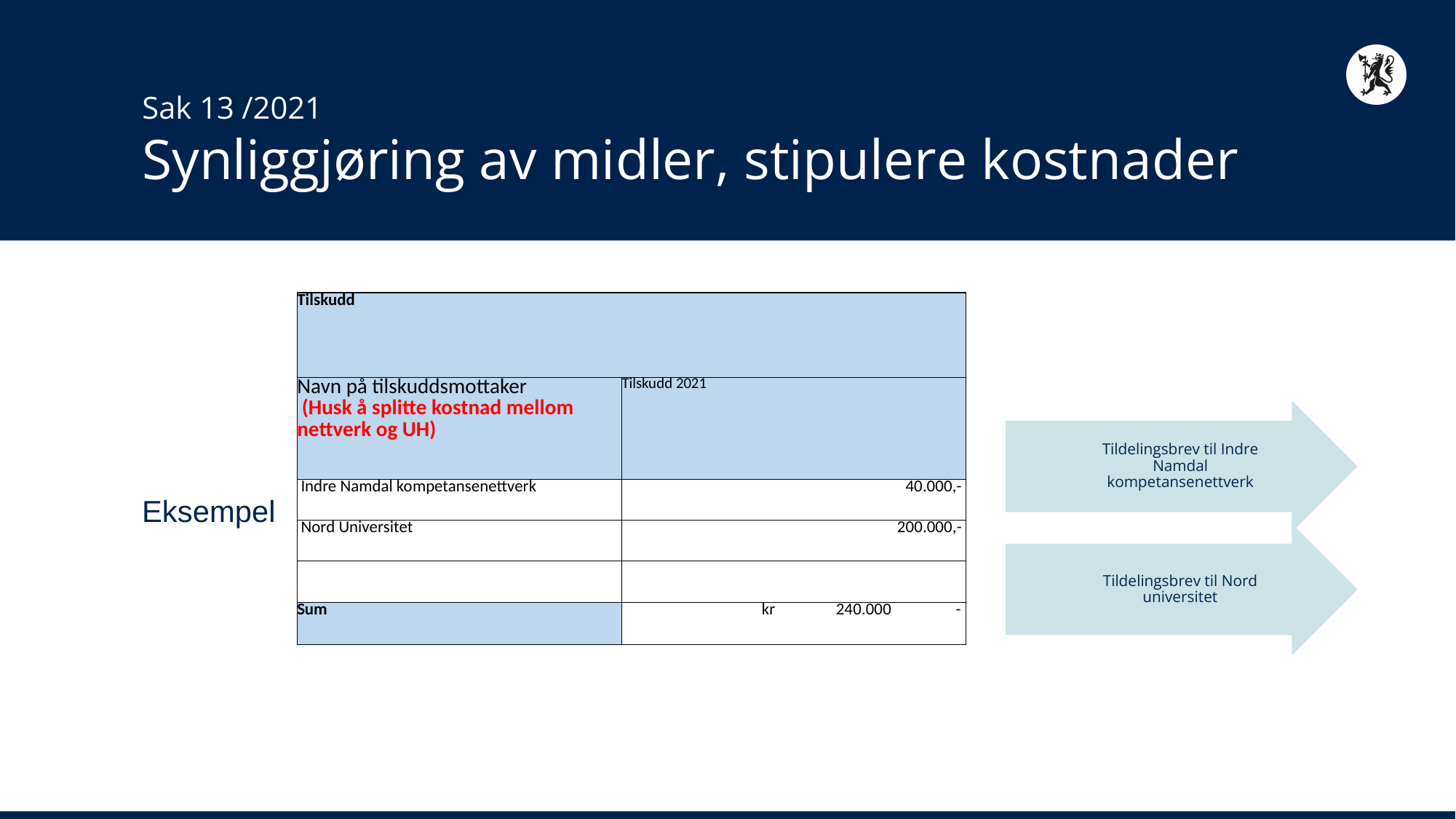

# Sak 13 /2021 Synliggjøring av midler, stipulere kostnader
| Tilskudd |  |
| --- | --- |
| Navn på tilskuddsmottaker (Husk å splitte kostnad mellom nettverk og UH) | Tilskudd 2021 |
| Indre Namdal kompetansenettverk | 40.000,- |
| Nord Universitet | 200.000,- |
|  |  |
| Sum | kr 240.000 - |
| Tilskudd |  |
| --- | --- |
| Navn på tilskuddsmottaker (Husk å splitte kostnad mellom nettverk og UH) | Tilskudd 2021 |
|  |  |
|  |  |
|  |  |
| Sum | kr - |

Tildelingsbrev til Indre Namdal kompetansenettverk
Eksempel

Tildelingsbrev til Nord universitet